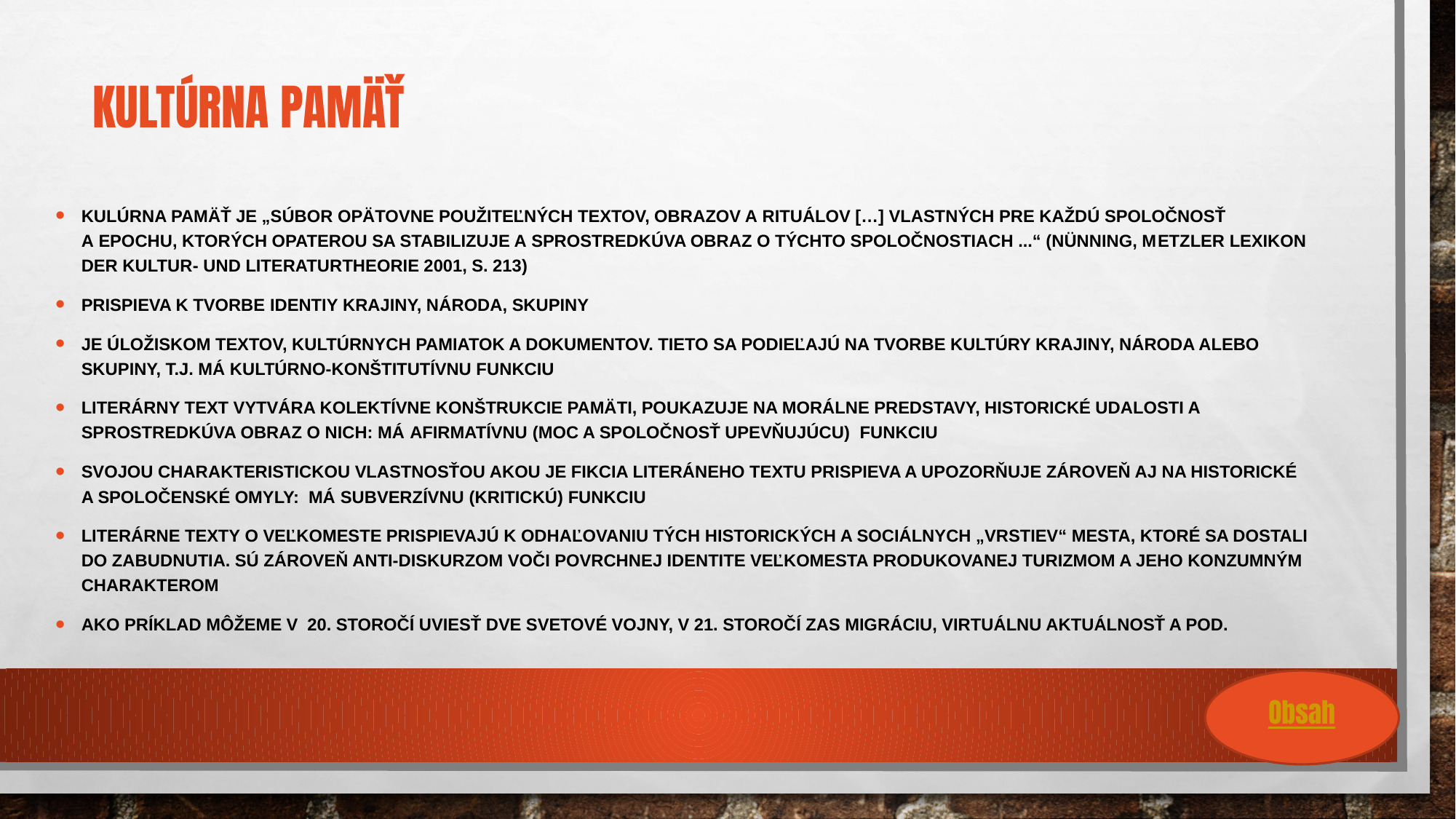

# Kultúrna pamäť
Kulúrna pamäť je „súbor opätovne použiteľných textov, obrazov a rituálov […] vlastných pre každú spoločnosť a epochu, ktorých opaterou sa stabilizuje a sprostredkúva obraz o týchto spoločnostiach ...“ (Nünning, metzler Lexikon der kultur- und literaturtheorie 2001, s. 213)
Prispieva k tvorbe identiy krajiny, národa, skupiny
Je úložiskom textov, kultúrnych pamiatok a dokumentov. Tieto sa podieľajú na tvorbe kultúry krajiny, národa alebo skupiny, t.j. má kultúrno-konštitutívnu funkciu
Literárny text vytvára kolektívne konštrukcie pamäti, poukazuje na morálne predstavy, historické udalosti a sprostredkúva obraz o nich: Má afirmatívnu (moc a spoločnosť upevňujúcu)  funkciu
svojou charakteristickou vlastnosťou akou je fikcia literáneho textu prispieva a upozorňuje zároveň aj na historické a spoločenské omyly:  má subverzívnu (kritickú) funkciu
Literárne texty o veľkomeste prispievajú k odhaľovaniu tých historických a sociálnych „vrstiev“ mesta, ktoré sa dostali do zabudnutia. Sú zároveň anti-diskurzom voči povrchnej identite veľkomesta produkovanej turizmom a jeho konzumným charakterom
Ako príklad môžeme V  20. storočí uviesť dve svetové vojny, v 21. storočí zas migráciu, virtuálnu aktuálnosť a pod.

Obsah